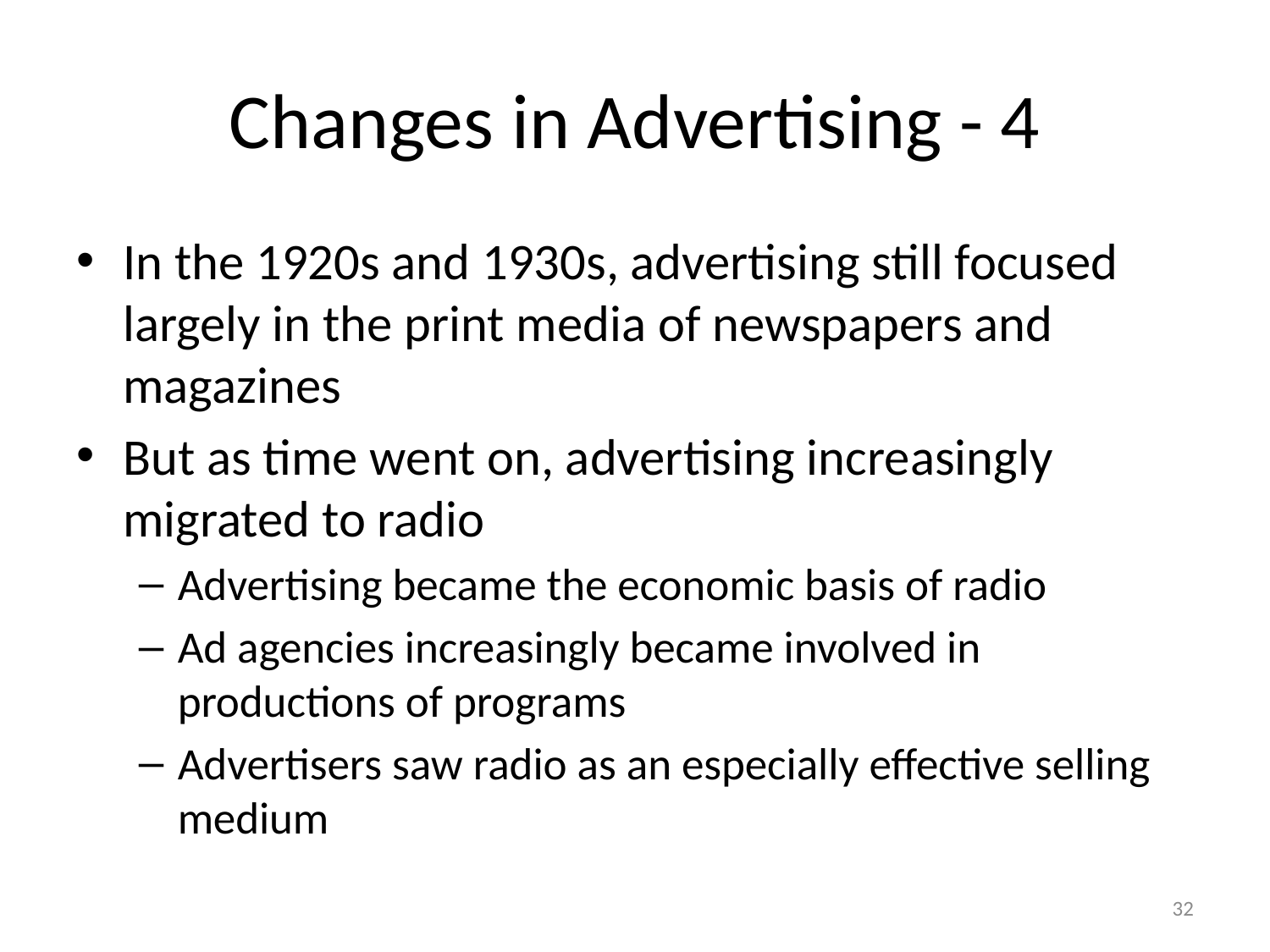

# Changes in Advertising - 4
In the 1920s and 1930s, advertising still focused largely in the print media of newspapers and magazines
But as time went on, advertising increasingly migrated to radio
Advertising became the economic basis of radio
Ad agencies increasingly became involved in productions of programs
Advertisers saw radio as an especially effective selling medium
32